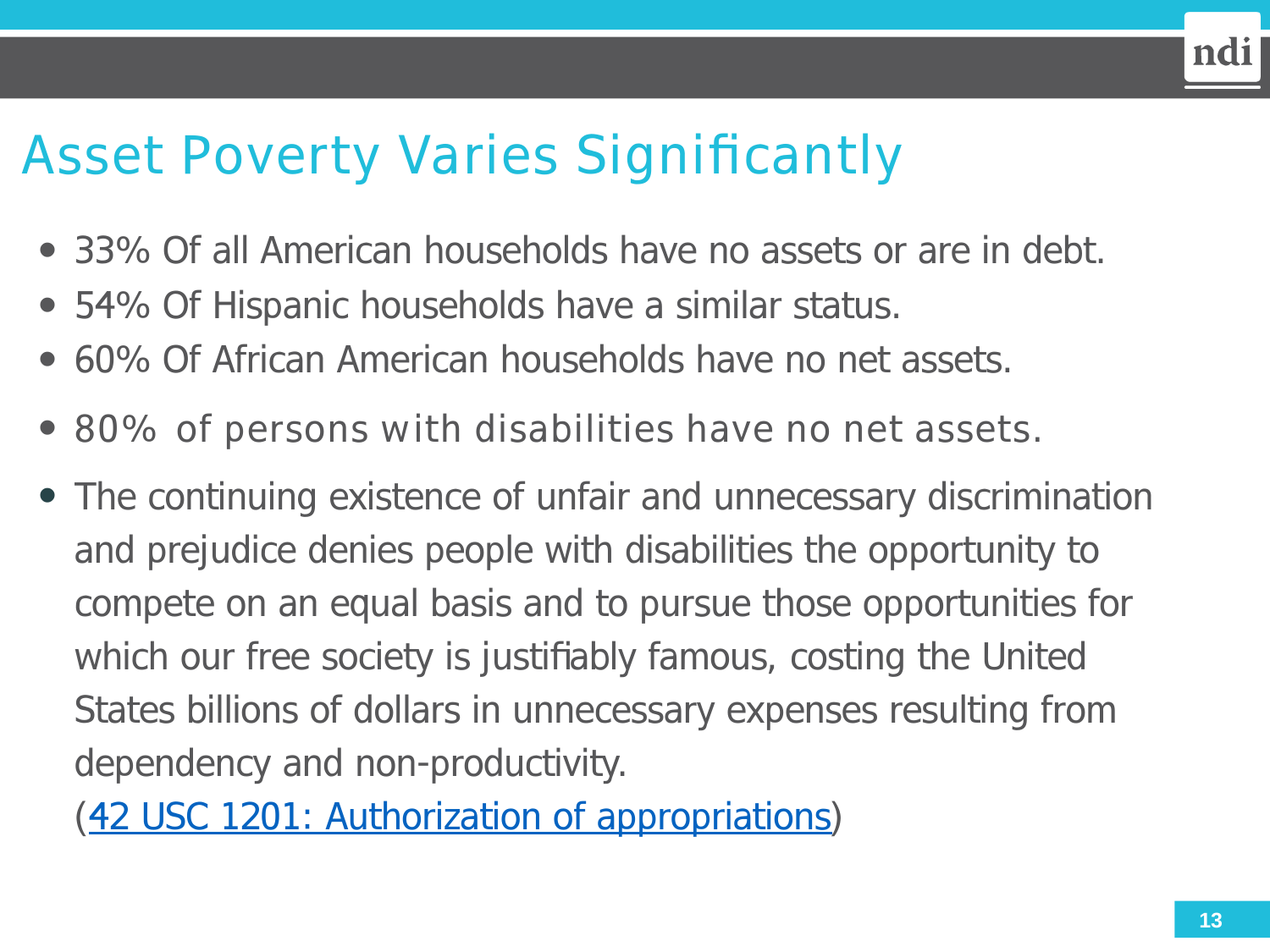

# Asset Poverty Varies Significantly
33% Of all American households have no assets or are in debt.
54% Of Hispanic households have a similar status.
60% Of African American households have no net assets.
80% of persons with disabilities have no net assets.
The continuing existence of unfair and unnecessary discrimination and prejudice denies people with disabilities the opportunity to compete on an equal basis and to pursue those opportunities for which our free society is justifiably famous, costing the United States billions of dollars in unnecessary expenses resulting from dependency and non-productivity.
(42 USC 1201: Authorization of appropriations)
13